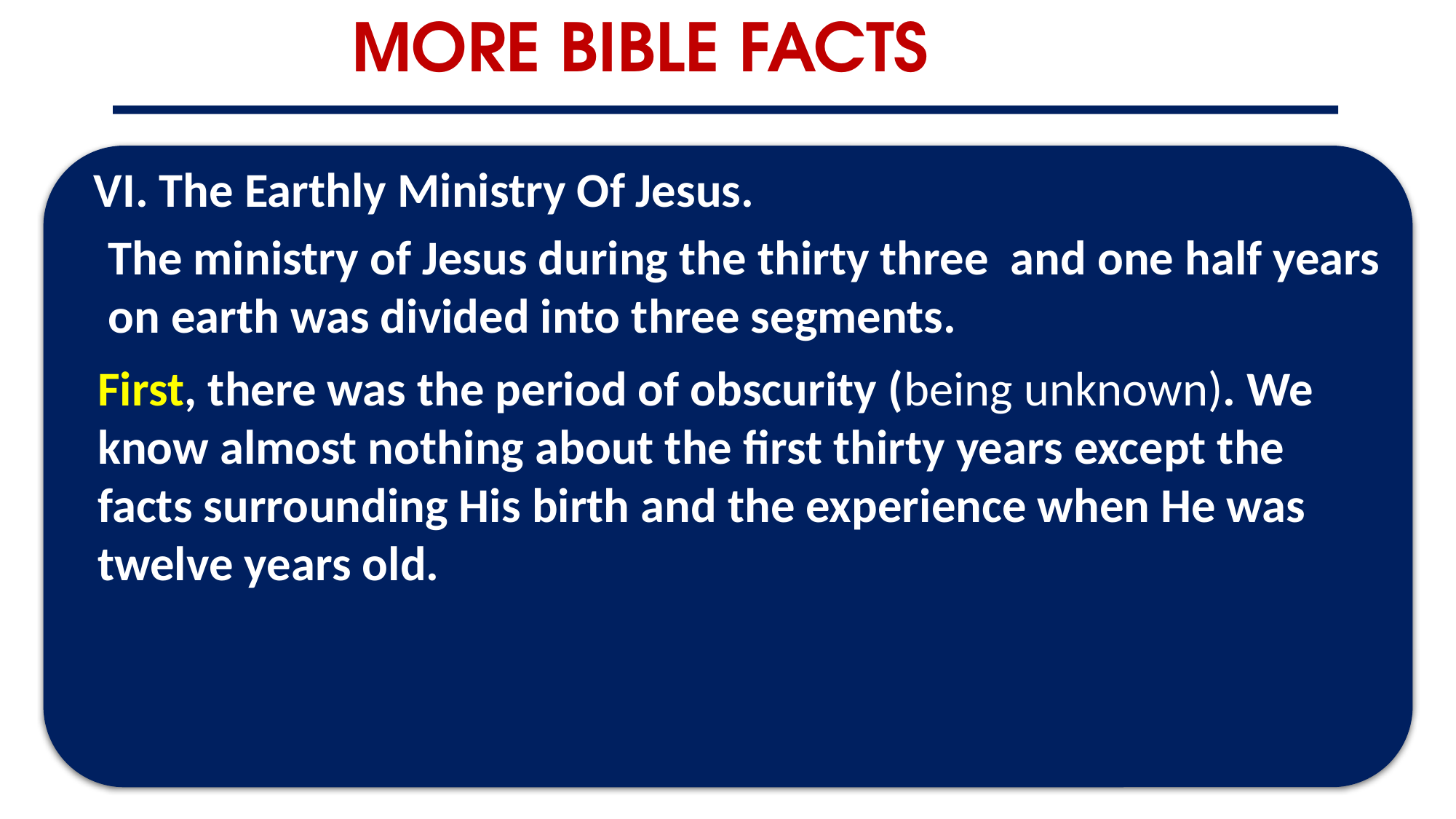

MORE BIBLE FACTS

VI. The Earthly Ministry Of Jesus.
The ministry of Jesus during the thirty three  and one half years on earth was divided into three segments.
First, there was the period of obscurity (being unknown). We know almost nothing about the first thirty years except the facts surrounding His birth and the experience when He was twelve years old.